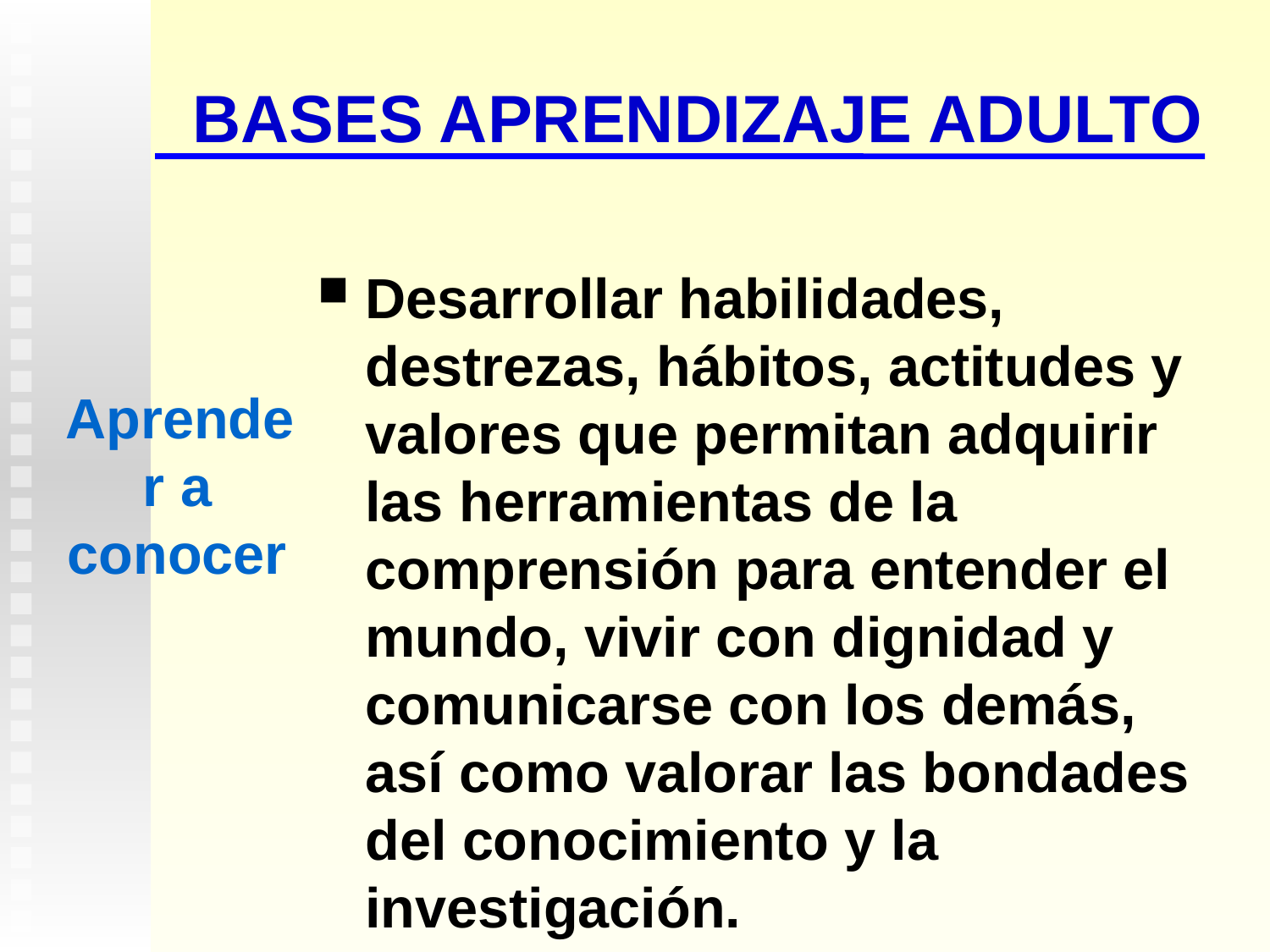

# BASES APRENDIZAJE ADULTO

Desarrollar habilidades, destrezas, hábitos, actitudes y valores que permitan adquirir las herramientas de la comprensión para entender el mundo, vivir con dignidad y comunicarse con los demás, así como valorar las bondades del conocimiento y la investigación.
Aprender a conocer